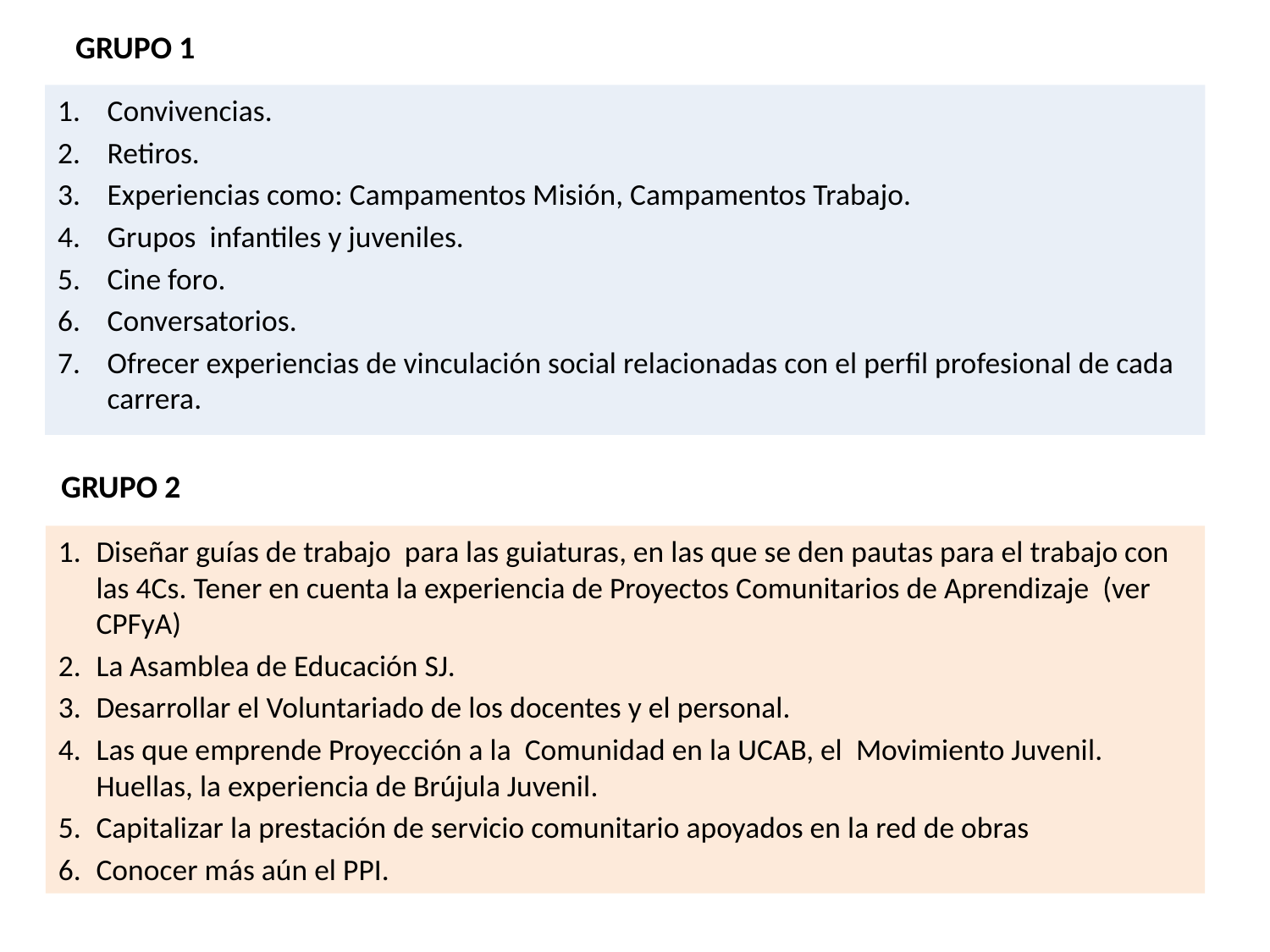

GRUPO 1
Convivencias.
Retiros.
Experiencias como: Campamentos Misión, Campamentos Trabajo.
Grupos  infantiles y juveniles.
Cine foro.
Conversatorios.
Ofrecer experiencias de vinculación social relacionadas con el perfil profesional de cada carrera.

GRUPO 2
Diseñar guías de trabajo  para las guiaturas, en las que se den pautas para el trabajo con las 4Cs. Tener en cuenta la experiencia de Proyectos Comunitarios de Aprendizaje  (ver CPFyA)
La Asamblea de Educación SJ.
Desarrollar el Voluntariado de los docentes y el personal.
Las que emprende Proyección a la  Comunidad en la UCAB, el  Movimiento Juvenil. Huellas, la experiencia de Brújula Juvenil.
Capitalizar la prestación de servicio comunitario apoyados en la red de obras
Conocer más aún el PPI.